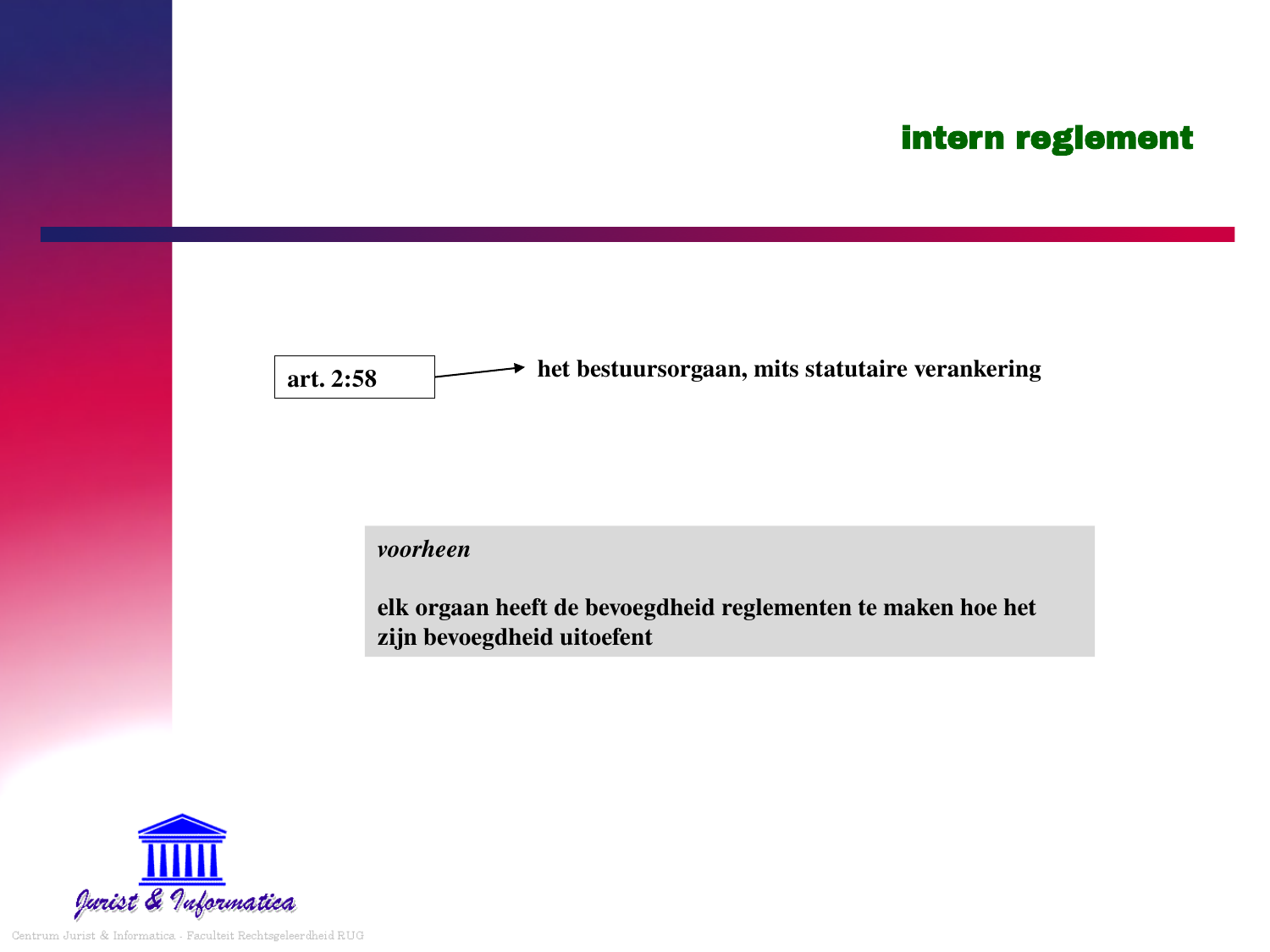

# intern reglement
het bestuursorgaan, mits statutaire verankering
art. 2:58
voorheen

elk orgaan heeft de bevoegdheid reglementen te maken hoe het zijn bevoegdheid uitoefent